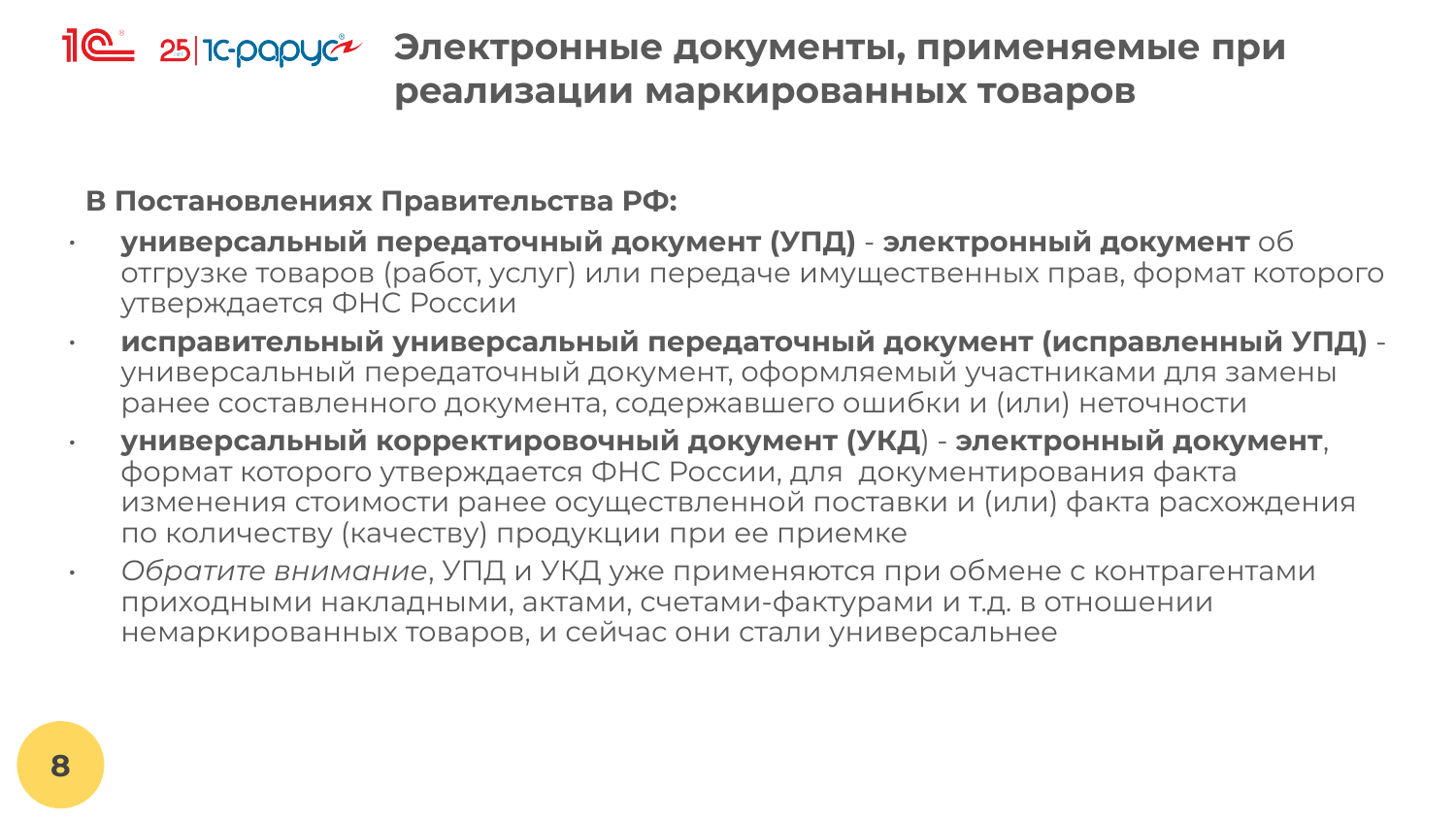

Электронные документы, применяемые при реализации маркированных товаров
  В Постановлениях Правительства РФ:
универсальный передаточный документ (УПД) - электронный документ об отгрузке товаров (работ, услуг) или передаче имущественных прав, формат которого утверждается ФНС России
исправительный универсальный передаточный документ (исправленный УПД) - универсальный передаточный документ, оформляемый участниками для замены ранее составленного документа, содержавшего ошибки и (или) неточности
универсальный корректировочный документ (УКД) - электронный документ, формат которого утверждается ФНС России, для  документирования факта изменения стоимости ранее осуществленной поставки и (или) факта расхождения по количеству (качеству) продукции при ее приемке
Обратите внимание, УПД и УКД уже применяются при обмене с контрагентами приходными накладными, актами, счетами-фактурами и т.д. в отношении немаркированных товаров, и сейчас они стали универсальнее

8